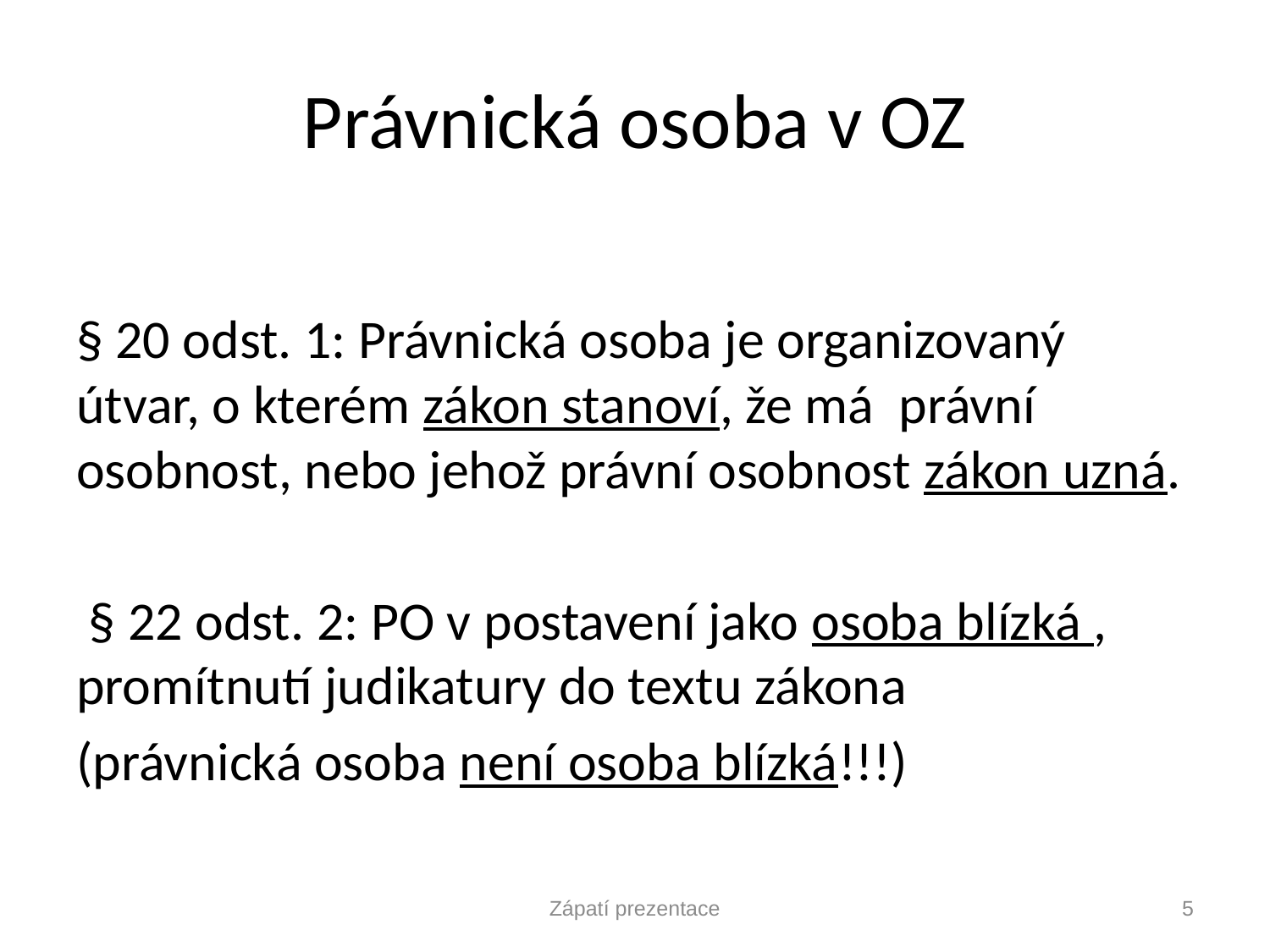

# Právnická osoba v OZ

§ 20 odst. 1: Právnická osoba je organizovaný útvar, o kterém zákon stanoví, že má  právní osobnost, nebo jehož právní osobnost zákon uzná.

 § 22 odst. 2: PO v postavení jako osoba blízká , promítnutí judikatury do textu zákona
(právnická osoba není osoba blízká!!!)

Zápatí prezentace
5